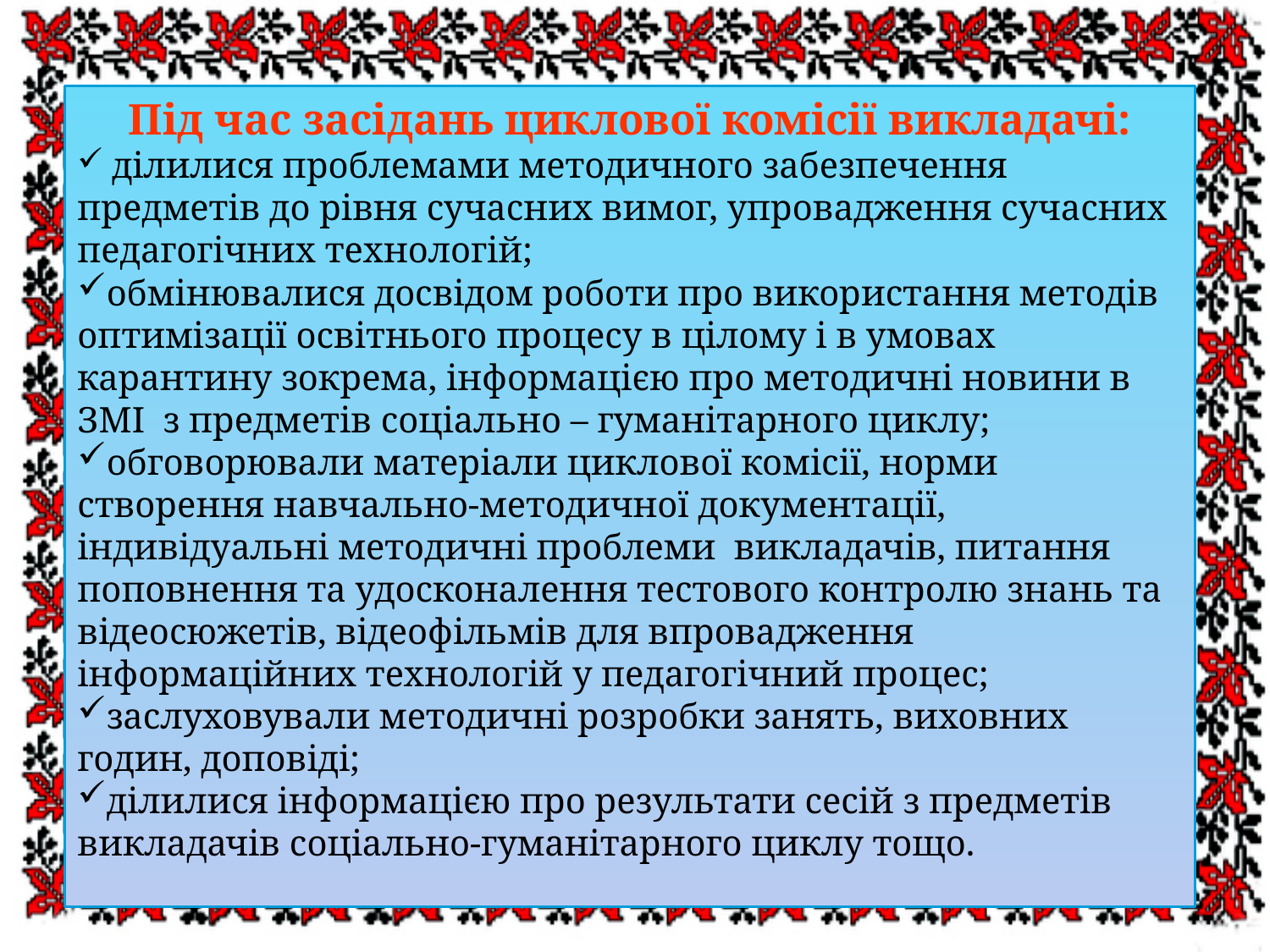

Під час засідань циклової комісії викладачі:
 ділилися проблемами методичного забезпечення предметів до рівня сучасних вимог, упровадження сучасних педагогічних технологій;
обмінювалися досвідом роботи про використання методів оптимізації освітнього процесу в цілому і в умовах карантину зокрема, інформацією про методичні новини в ЗМІ  з предметів соціально – гуманітарного циклу;
обговорювали матеріали циклової комісії, норми створення навчально-методичної документації, індивідуальні методичні проблеми  викладачів, питання поповнення та удосконалення тестового контролю знань та відеосюжетів, відеофільмів для впровадження інформаційних технологій у педагогічний процес;
заслуховували методичні розробки занять, виховних годин, доповіді;
ділилися інформацією про результати сесій з предметів викладачів соціально-гуманітарного циклу тощо.

#